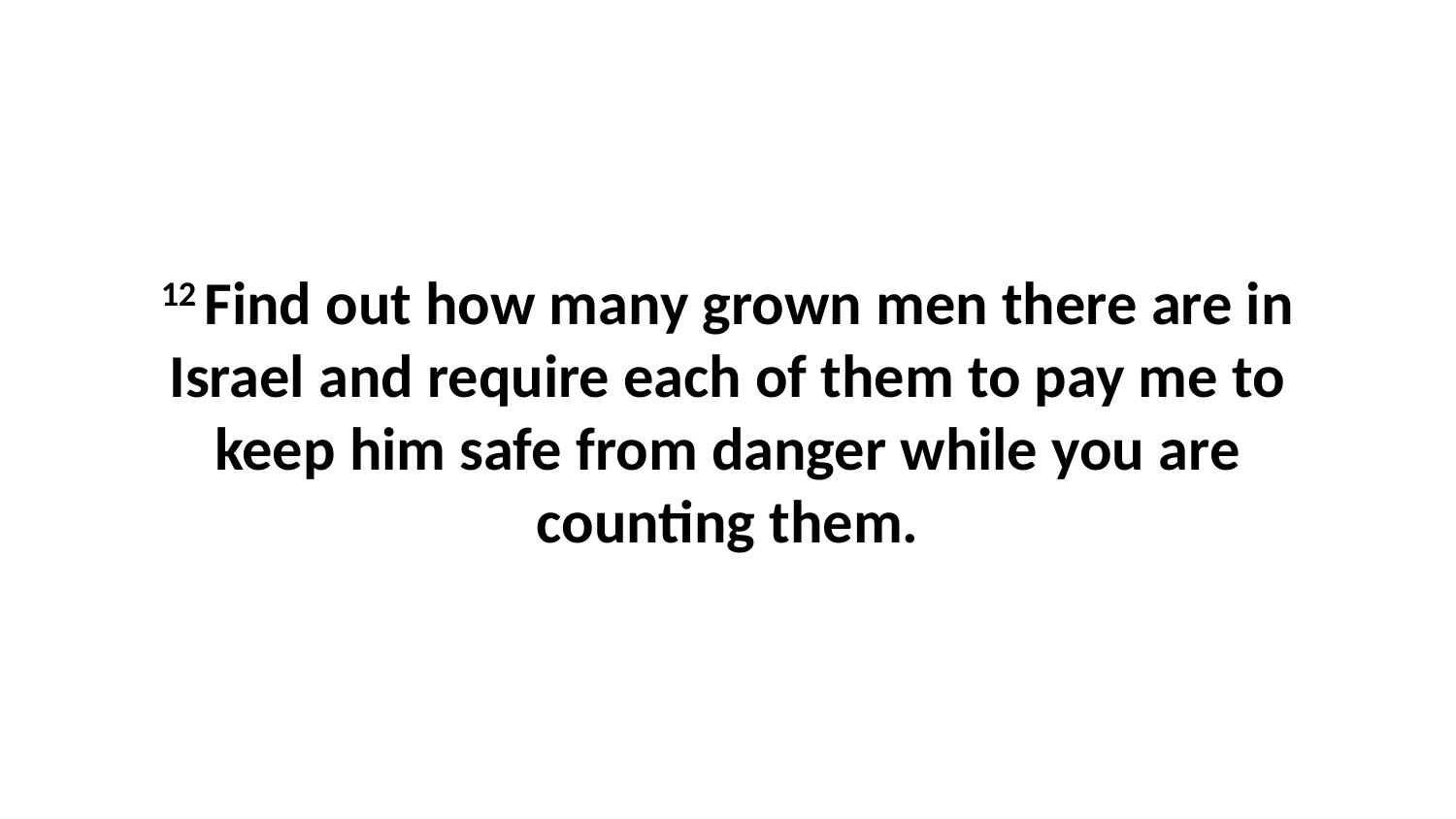

12 Find out how many grown men there are in Israel and require each of them to pay me to keep him safe from danger while you are counting them.